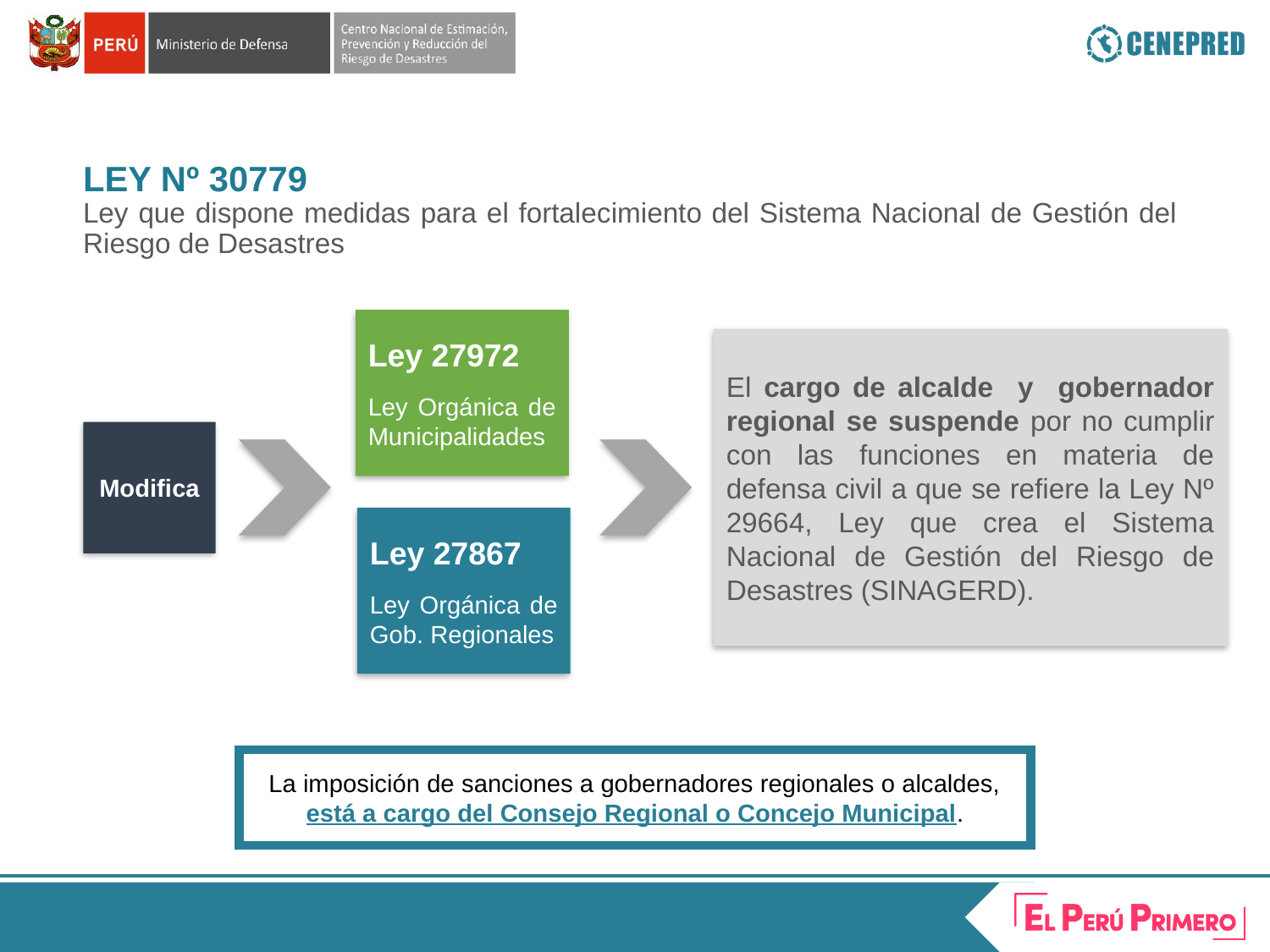

LEY Nº 30779
Ley que dispone medidas para el fortalecimiento del Sistema Nacional de Gestión del Riesgo de Desastres
Ley 27972
Ley Orgánica de Municipalidades
El cargo de alcalde  y  gobernador regional se suspende por no cumplir con las funciones en materia de defensa civil a que se refiere la Ley Nº 29664, Ley que crea el Sistema Nacional de Gestión del Riesgo de Desastres (SINAGERD).
Modifica

Ley 27867
Ley Orgánica de Gob. Regionales
La imposición de sanciones a gobernadores regionales o alcaldes, está a cargo del Consejo Regional o Concejo Municipal.